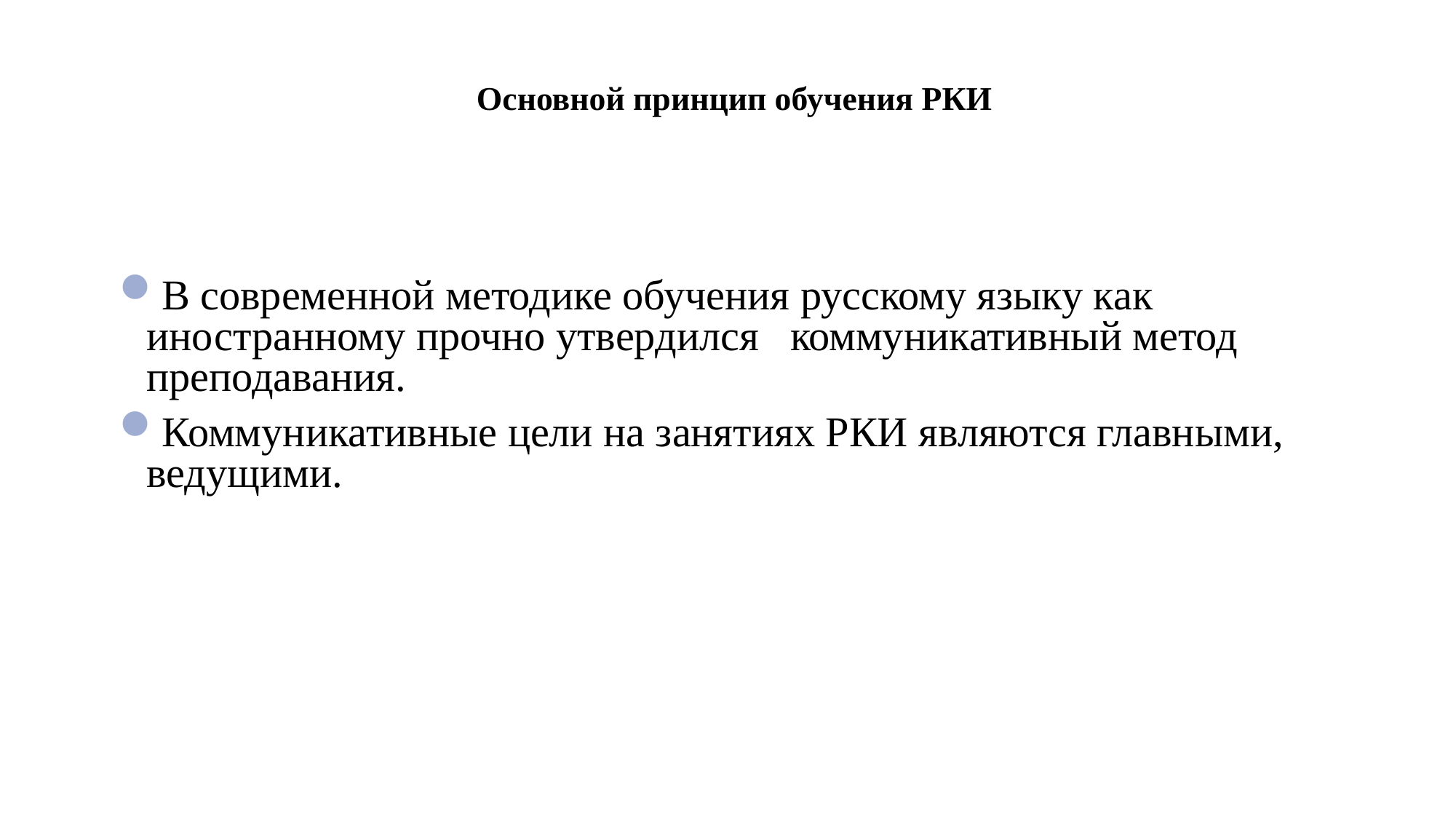

# Основной принцип обучения РКИ

В современной методике обучения русскому языку как иностранному прочно утвердился   коммуникативный метод преподавания.
Коммуникативные цели на занятиях РКИ являются главными, ведущими.